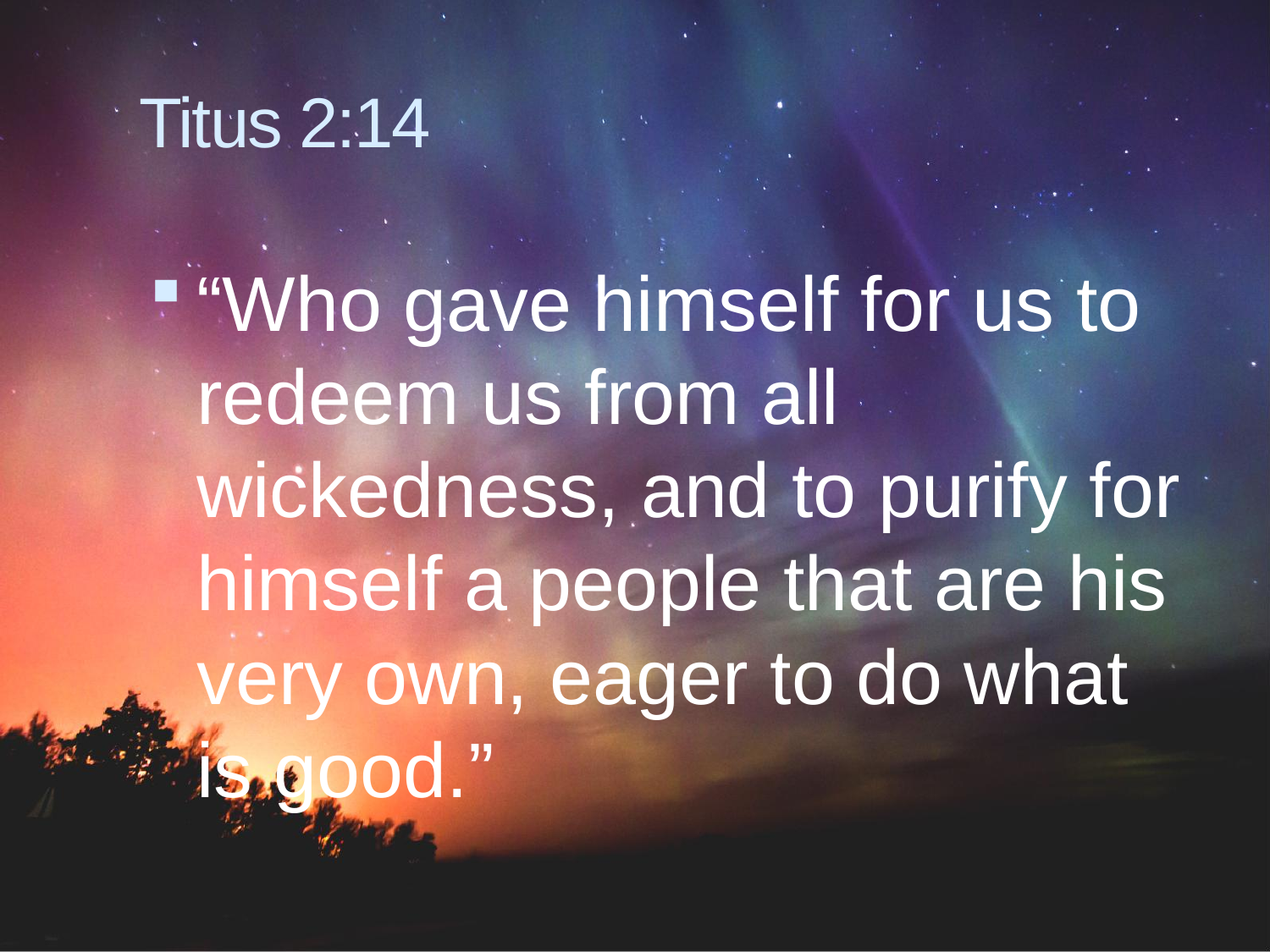

# Titus 2:14
“Who gave himself for us to redeem us from all wickedness, and to purify for himself a people that are his very own, eager to do what is good.”